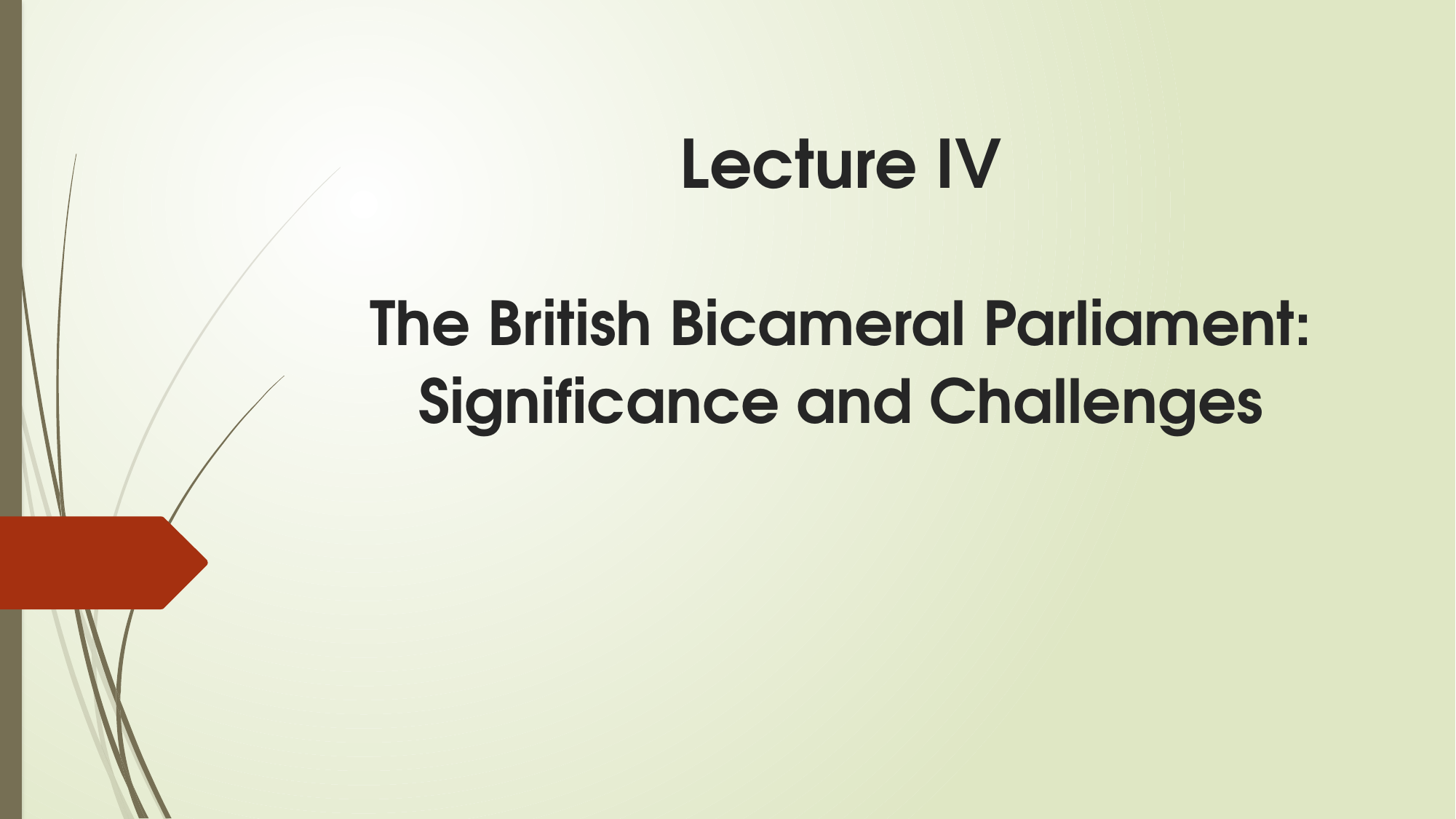

# Lecture IV The British Bicameral Parliament: Significance and Challenges